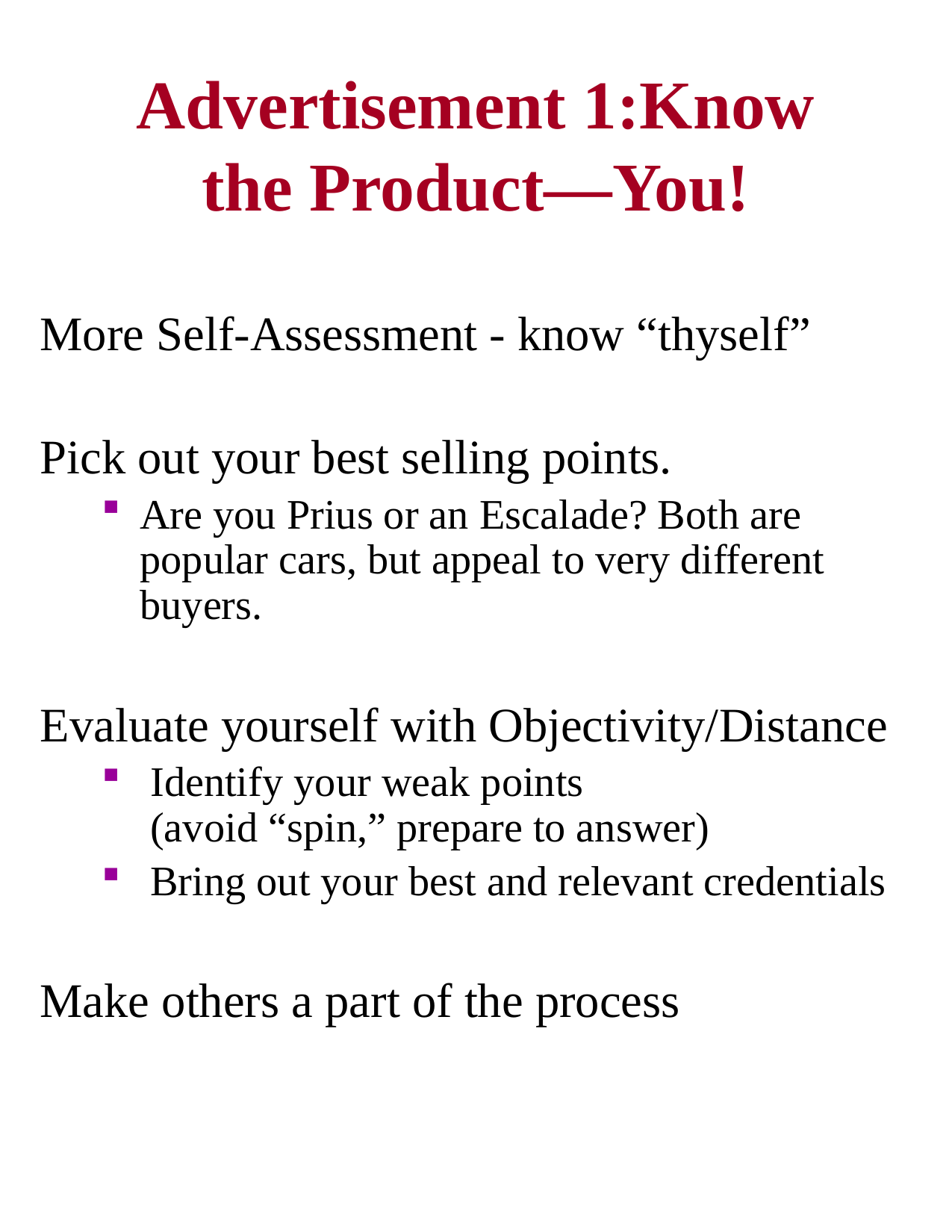

# Advertisement 1:Know the Product—You!
More Self-Assessment - know “thyself”

Pick out your best selling points.
Are you Prius or an Escalade? Both are popular cars, but appeal to very different buyers.

Evaluate yourself with Objectivity/Distance
 Identify your weak points
 (avoid “spin,” prepare to answer)
 Bring out your best and relevant credentials

Make others a part of the process